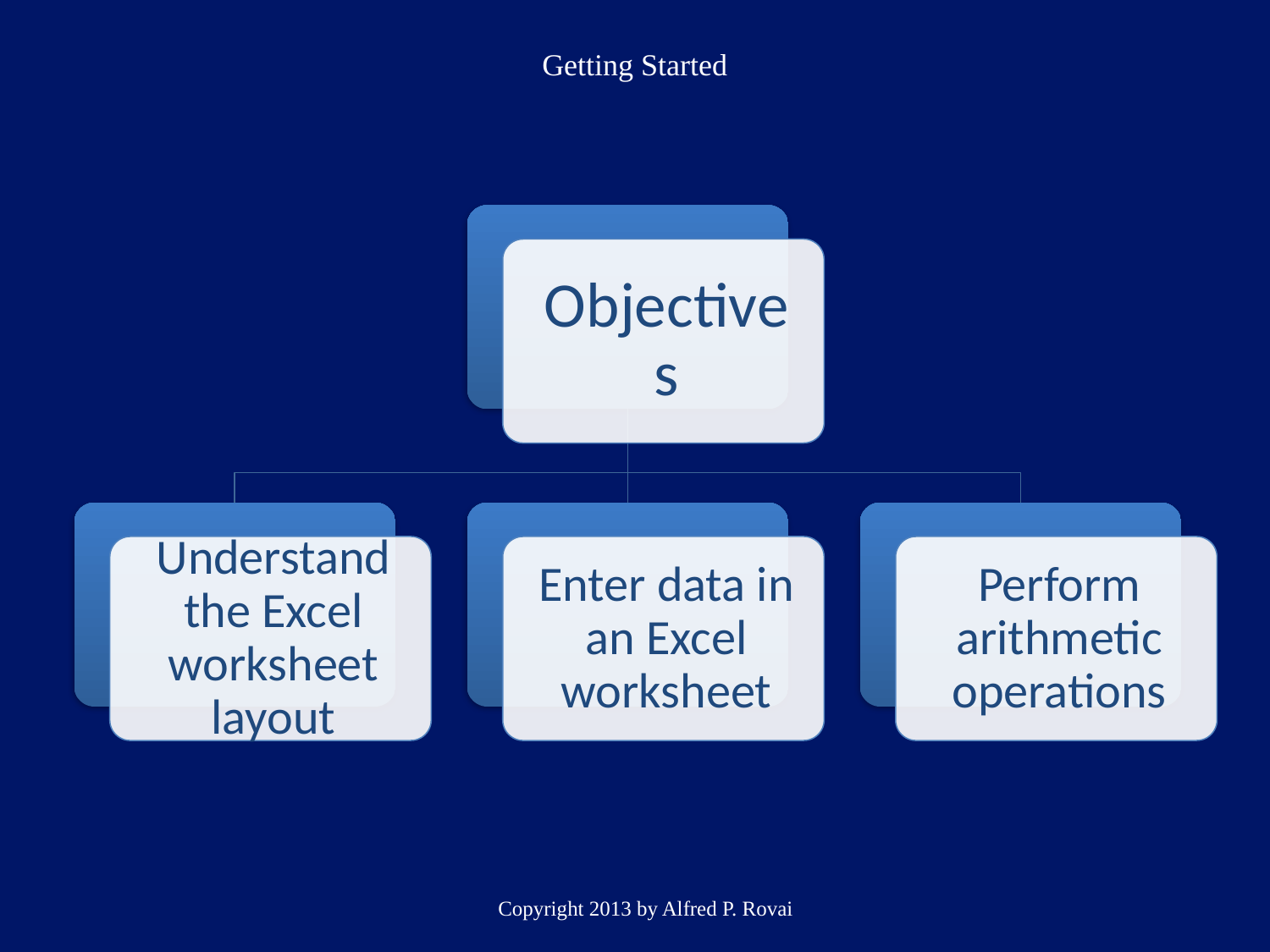

# Getting Started
Objectives
Understand the Excel worksheet layout
Enter data in an Excel worksheet
Perform arithmetic operations

Copyright 2013 by Alfred P. Rovai